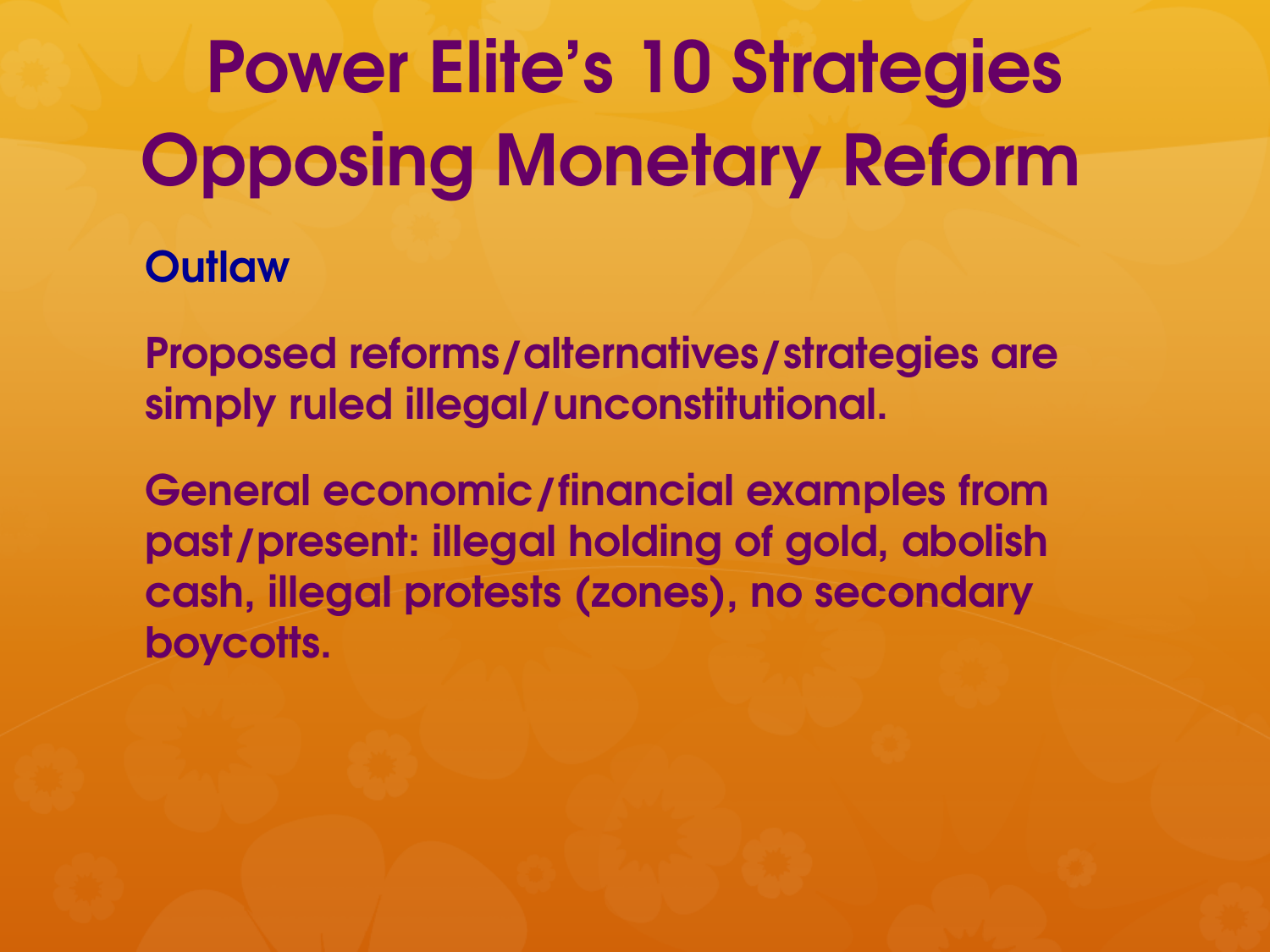

# Power Elite’s 10 Strategies Opposing Monetary Reform
Outlaw
Proposed reforms/alternatives/strategies are simply ruled illegal/unconstitutional.
General economic/financial examples from past/present: illegal holding of gold, abolish cash, illegal protests (zones), no secondary boycotts.